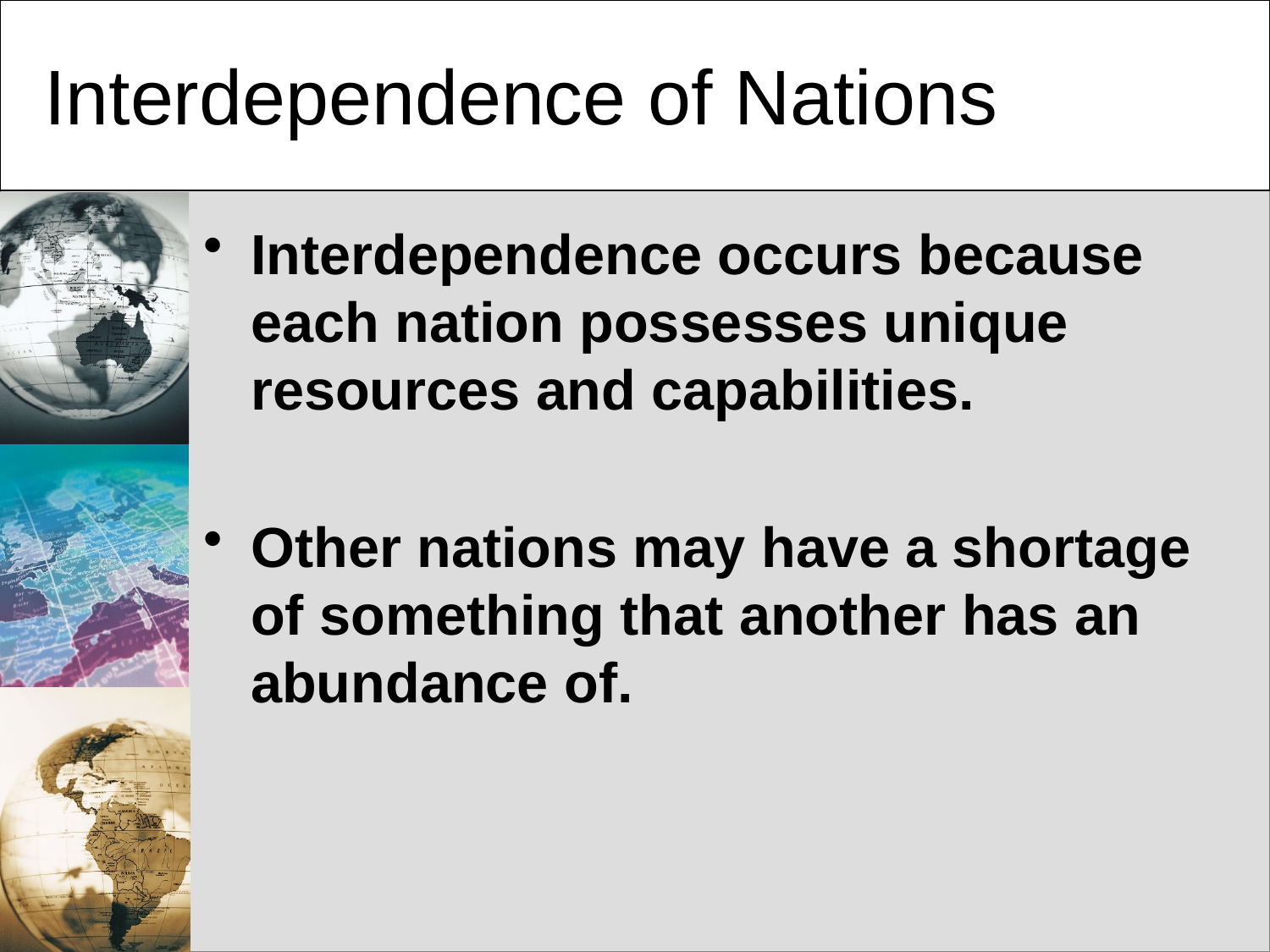

# Interdependence of Nations
Interdependence occurs because each nation possesses unique resources and capabilities.

Other nations may have a shortage of something that another has an abundance of.